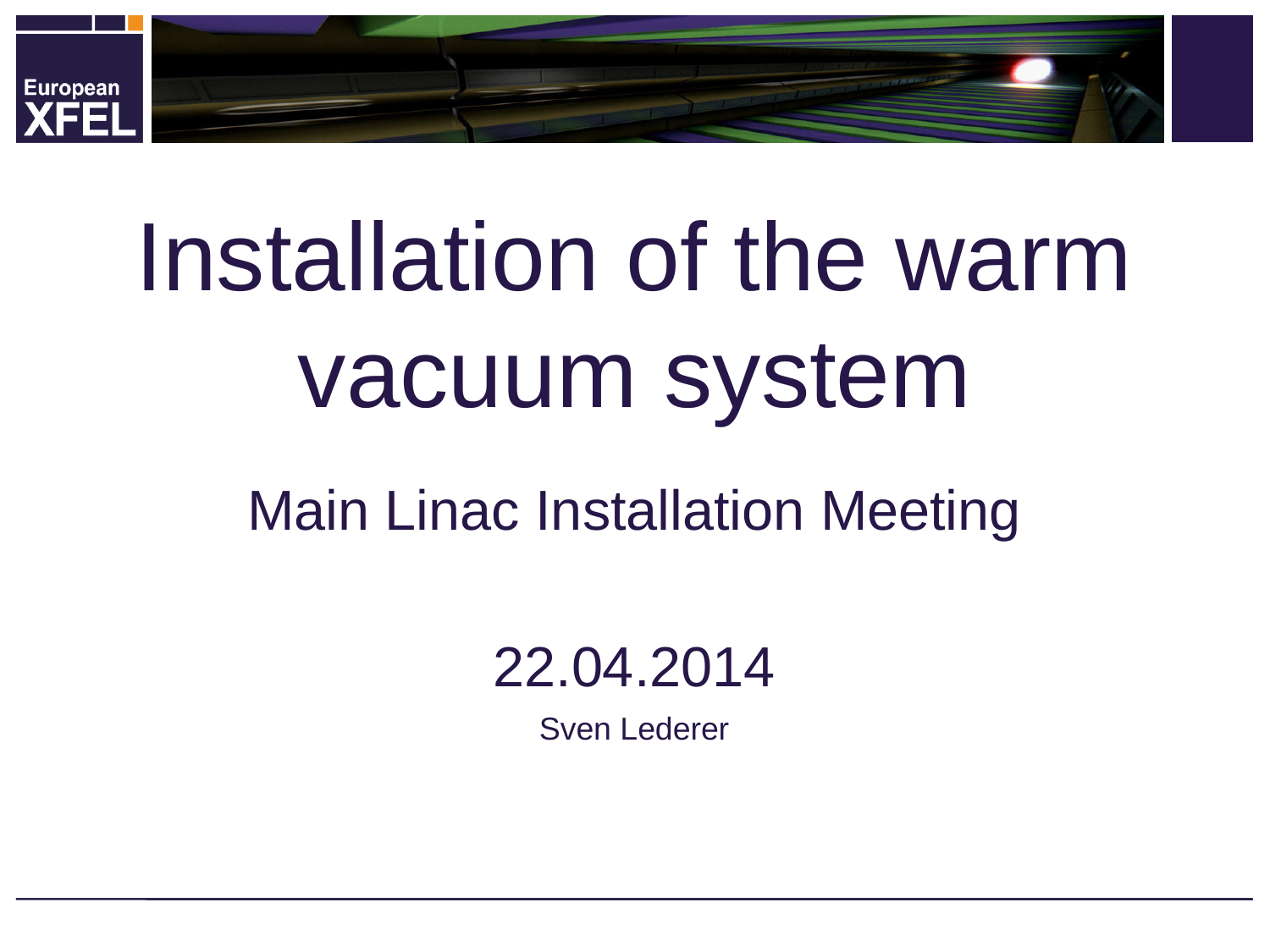

# Installation of the warm vacuum system
Main Linac Installation Meeting

22.04.2014
Sven Lederer